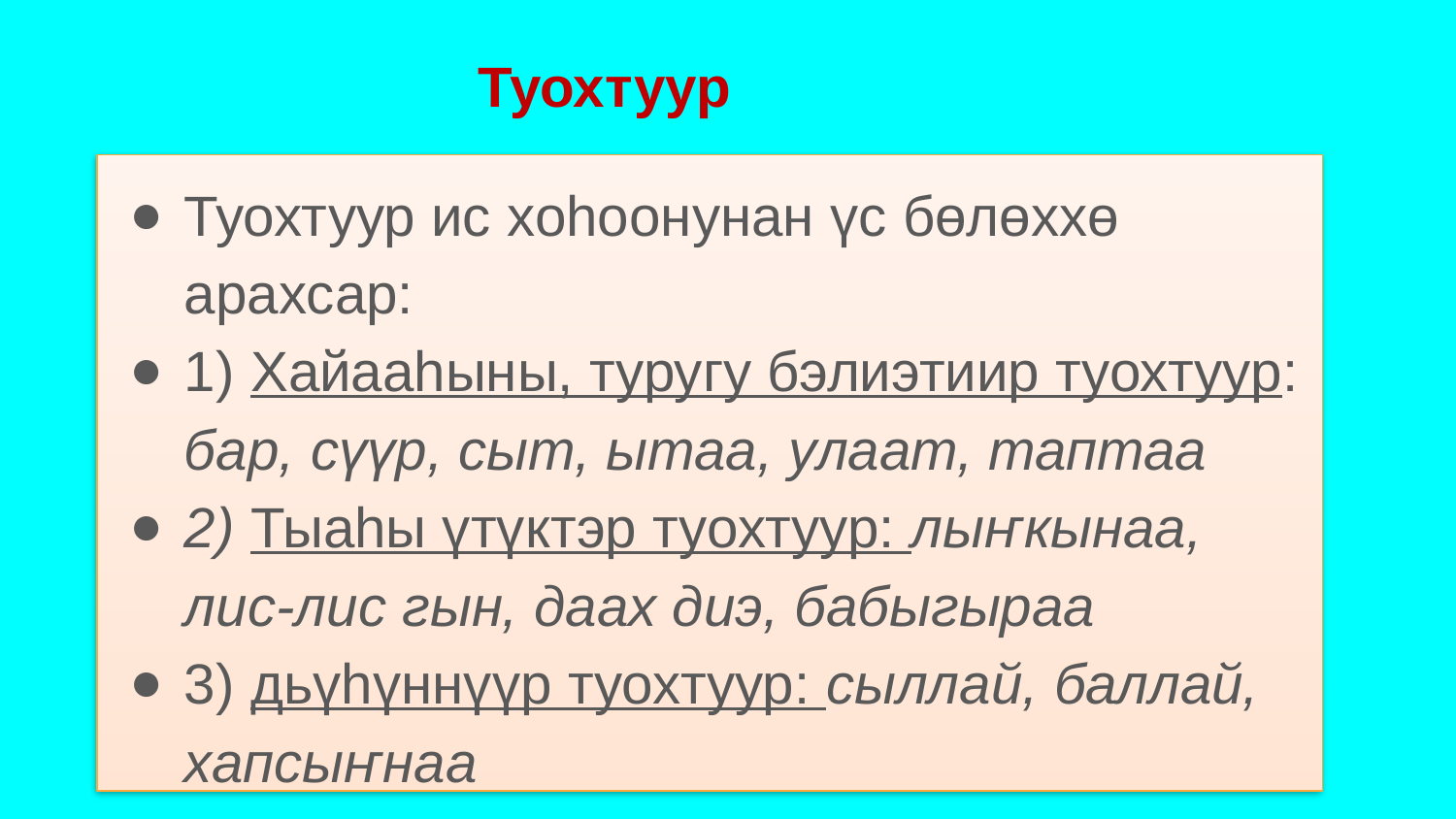

# Туохтуур
Туохтуур ис хоһоонунан үс бөлөххө арахсар:
1) Хайааһыны, туругу бэлиэтиир туохтуур: бар, сүүр, сыт, ытаа, улаат, таптаа
2) Тыаһы үтүктэр туохтуур: лыҥкынаа, лис-лис гын, даах диэ, бабыгыраа
3) дьүһүннүүр туохтуур: сыллай, баллай, хапсыҥнаа